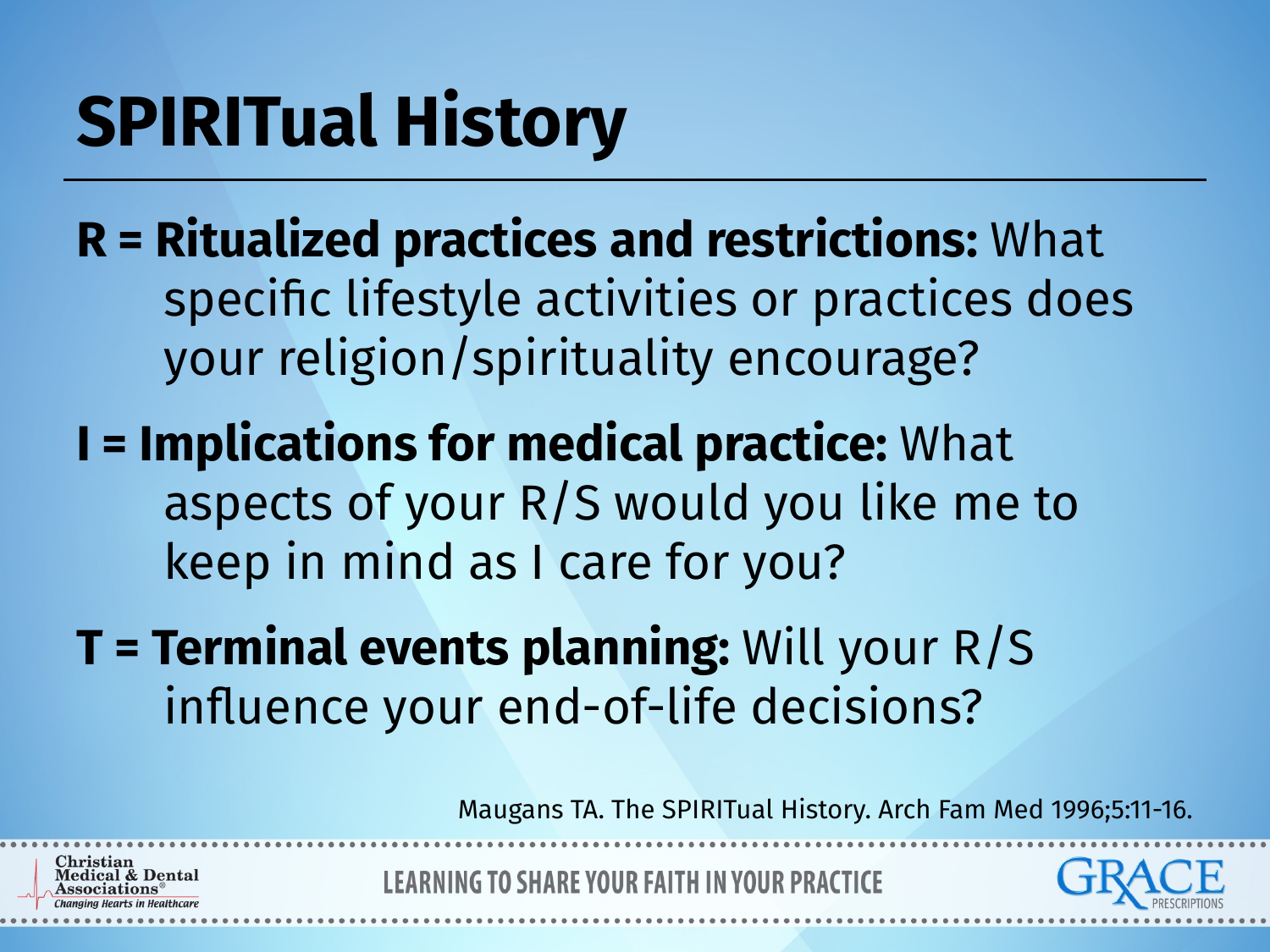

# SPIRITual History
R = Ritualized practices and restrictions: What specific lifestyle activities or practices does your religion/spirituality encourage?
I = Implications for medical practice: What aspects of your R/S would you like me to keep in mind as I care for you?
T = Terminal events planning: Will your R/S influence your end-of-life decisions?
Maugans TA. The SPIRITual History. Arch Fam Med 1996;5:11-16.